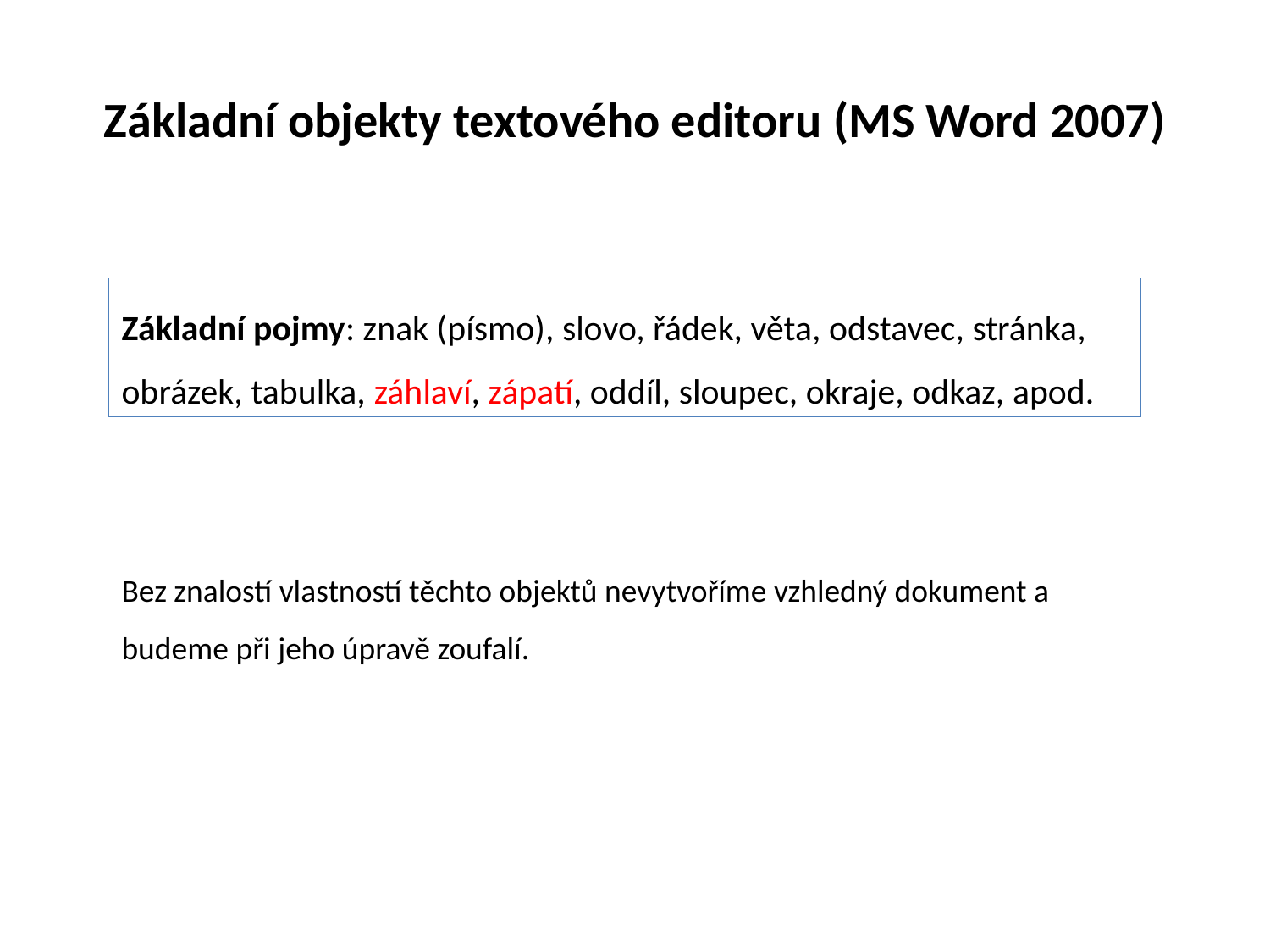

# Základní objekty textového editoru (MS Word 2007)
Základní pojmy: znak (písmo), slovo, řádek, věta, odstavec, stránka, obrázek, tabulka, záhlaví, zápatí, oddíl, sloupec, okraje, odkaz, apod.
Bez znalostí vlastností těchto objektů nevytvoříme vzhledný dokument a budeme při jeho úpravě zoufalí.